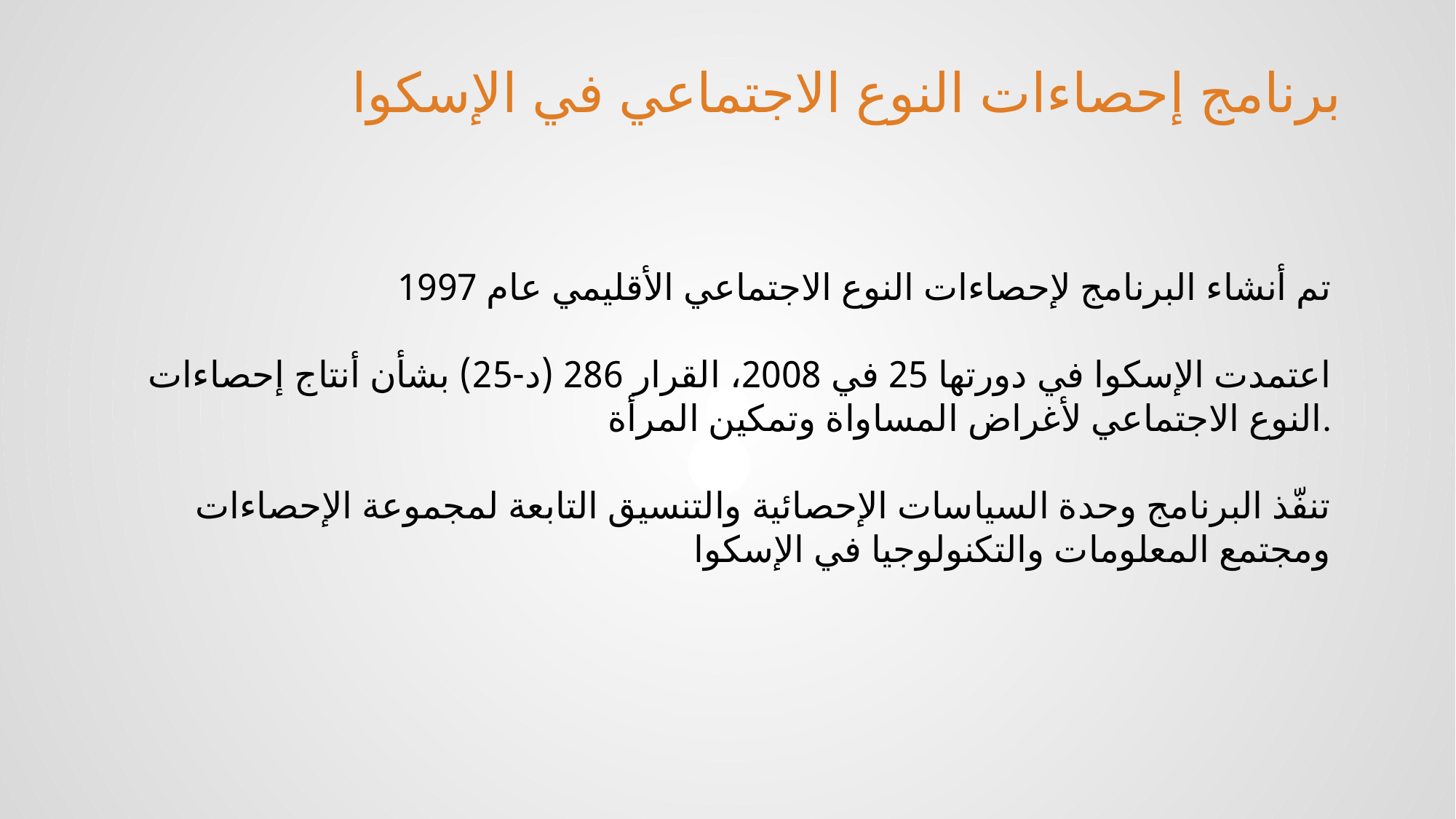

# برنامج إحصاءات النوع الاجتماعي في الإسكوا
تم أنشاء البرنامج لإحصاءات النوع الاجتماعي الأقليمي عام 1997

اعتمدت الإسكوا في دورتها 25 في 2008، القرار 286 (د-25) بشأن أنتاج إحصاءات النوع الاجتماعي لأغراض المساواة وتمكين المرأة.

تنفّذ البرنامج وحدة السياسات الإحصائية والتنسيق التابعة لمجموعة الإحصاءات ومجتمع المعلومات والتكنولوجيا في الإسكوا